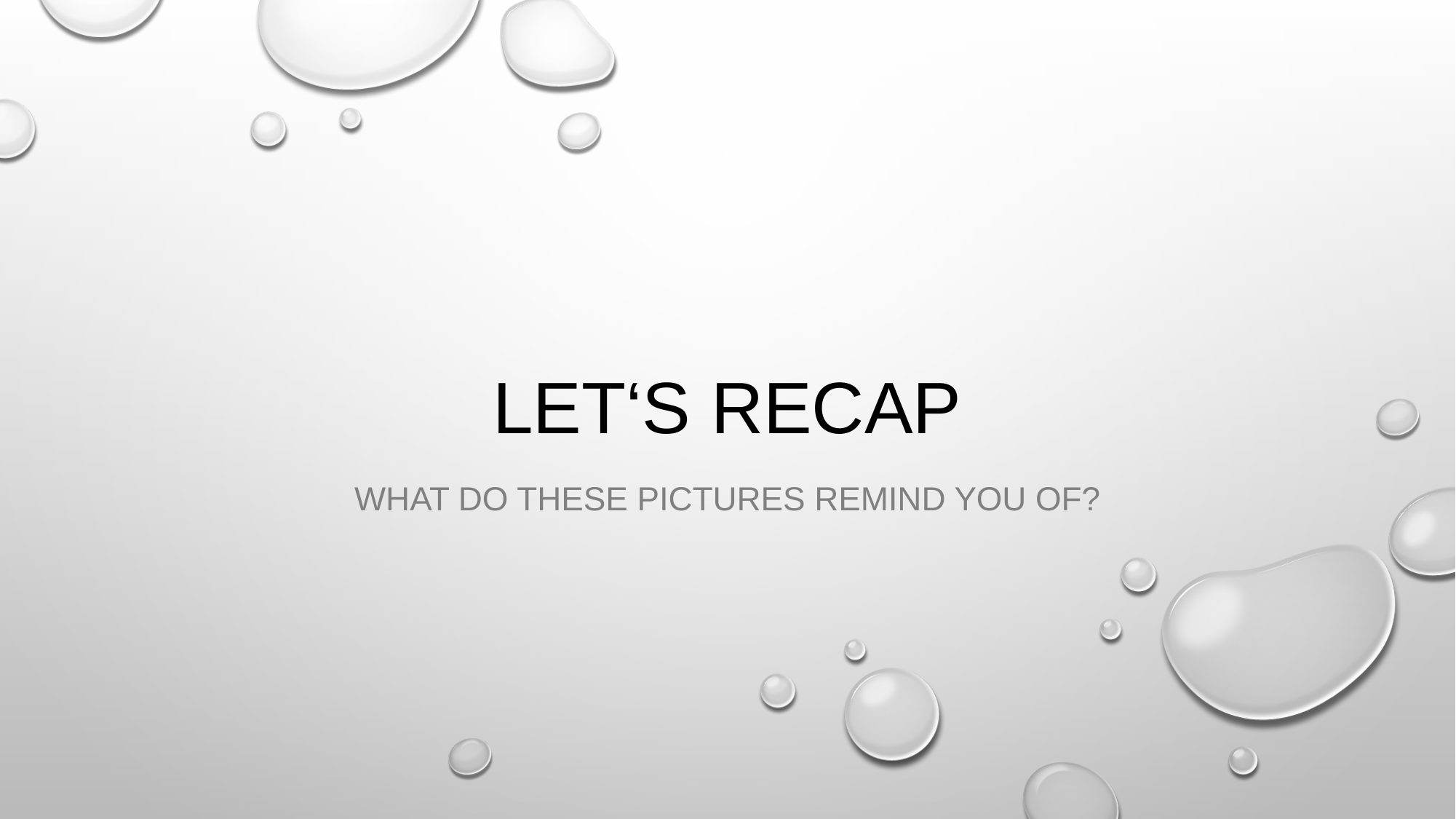

# Let‘s Recap
What do these pictures Remind you of?